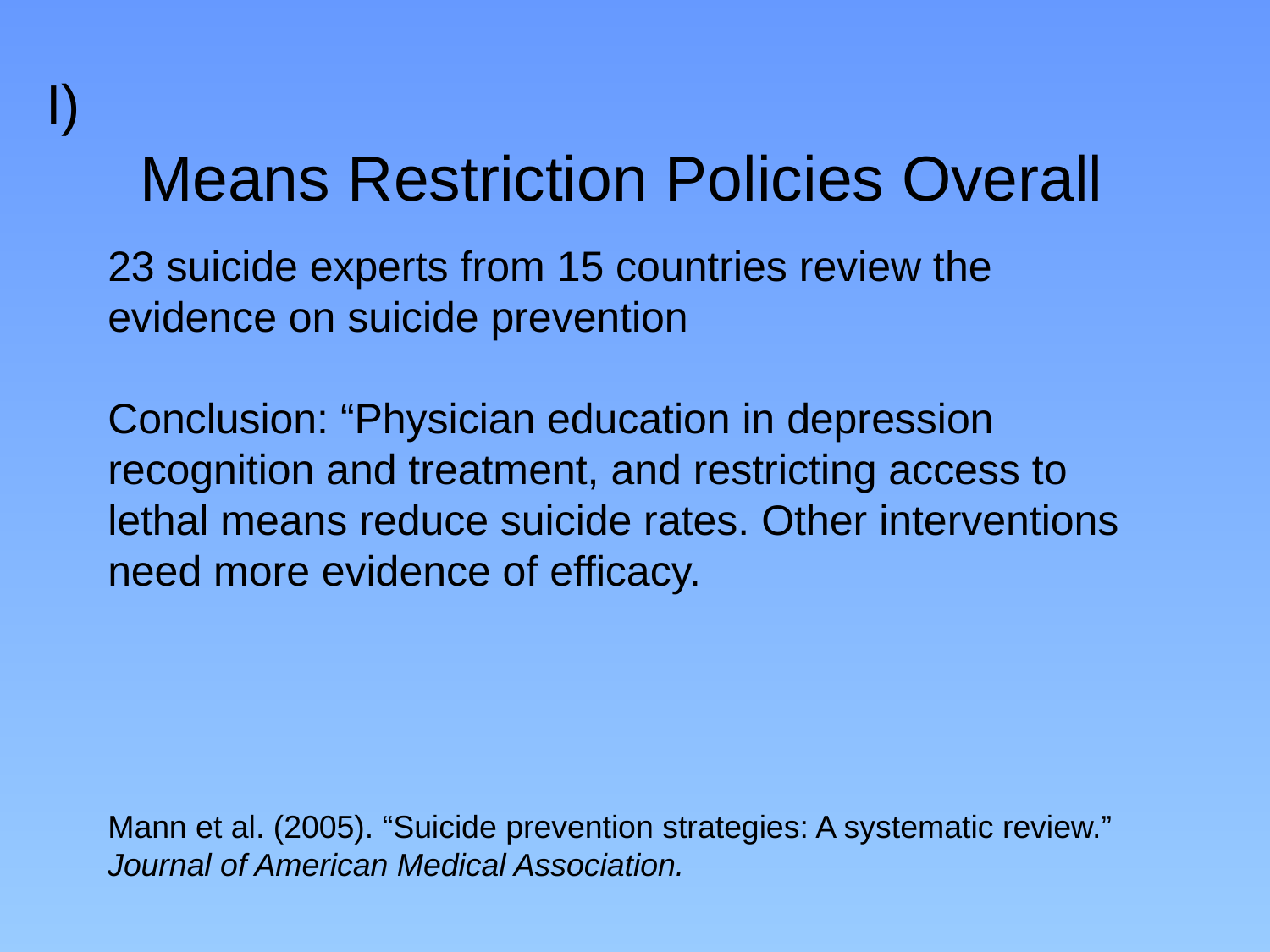

# I) Means Restriction Policies Overall
23 suicide experts from 15 countries review the evidence on suicide prevention

Conclusion: “Physician education in depression recognition and treatment, and restricting access to lethal means reduce suicide rates. Other interventions need more evidence of efficacy.

Mann et al. (2005). “Suicide prevention strategies: A systematic review.” Journal of American Medical Association.